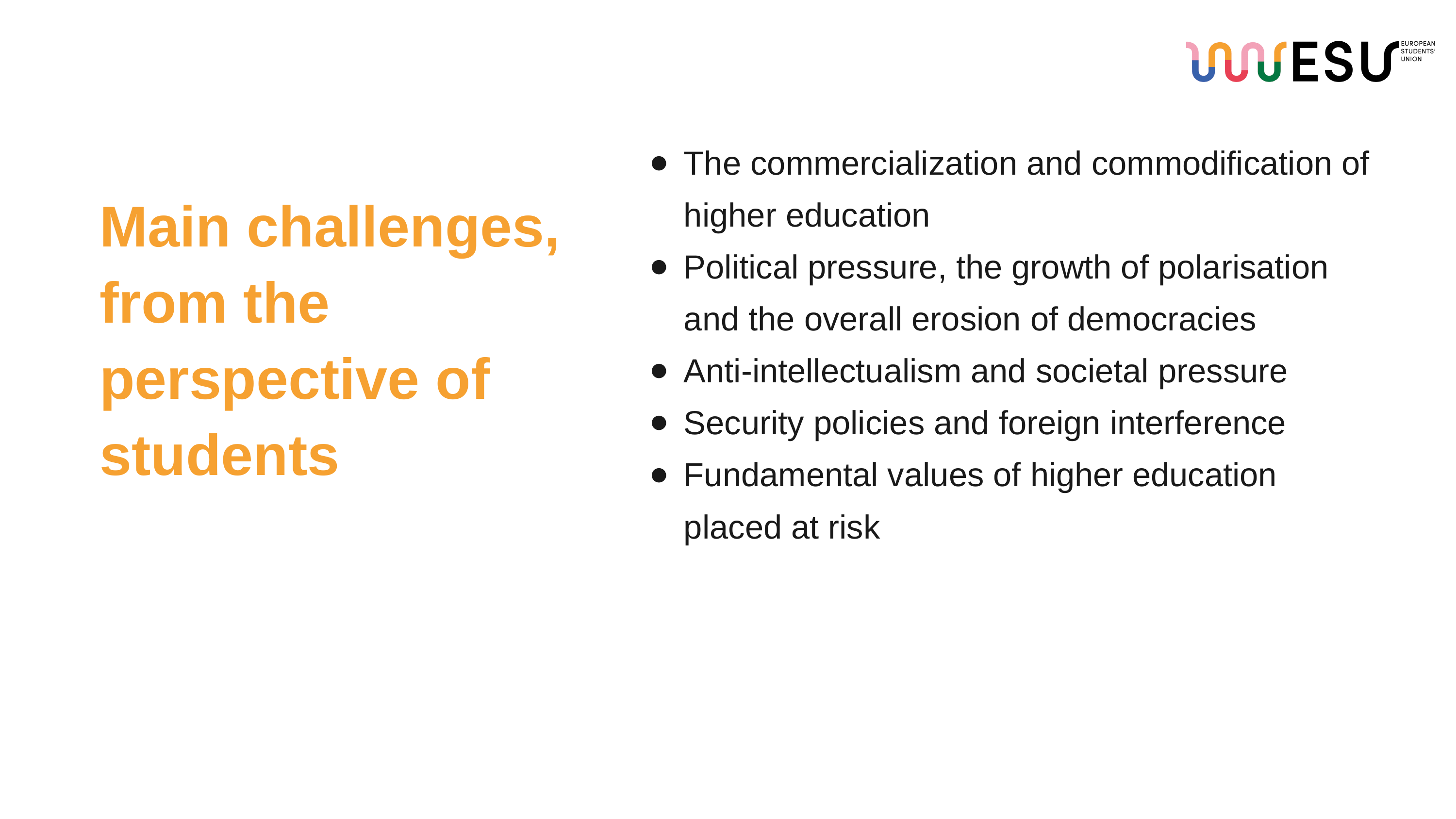

The commercialization and commodification of higher education
Political pressure, the growth of polarisation and the overall erosion of democracies
Anti-intellectualism and societal pressure
Security policies and foreign interference
Fundamental values of higher education placed at risk

Main challenges, from the perspective of students